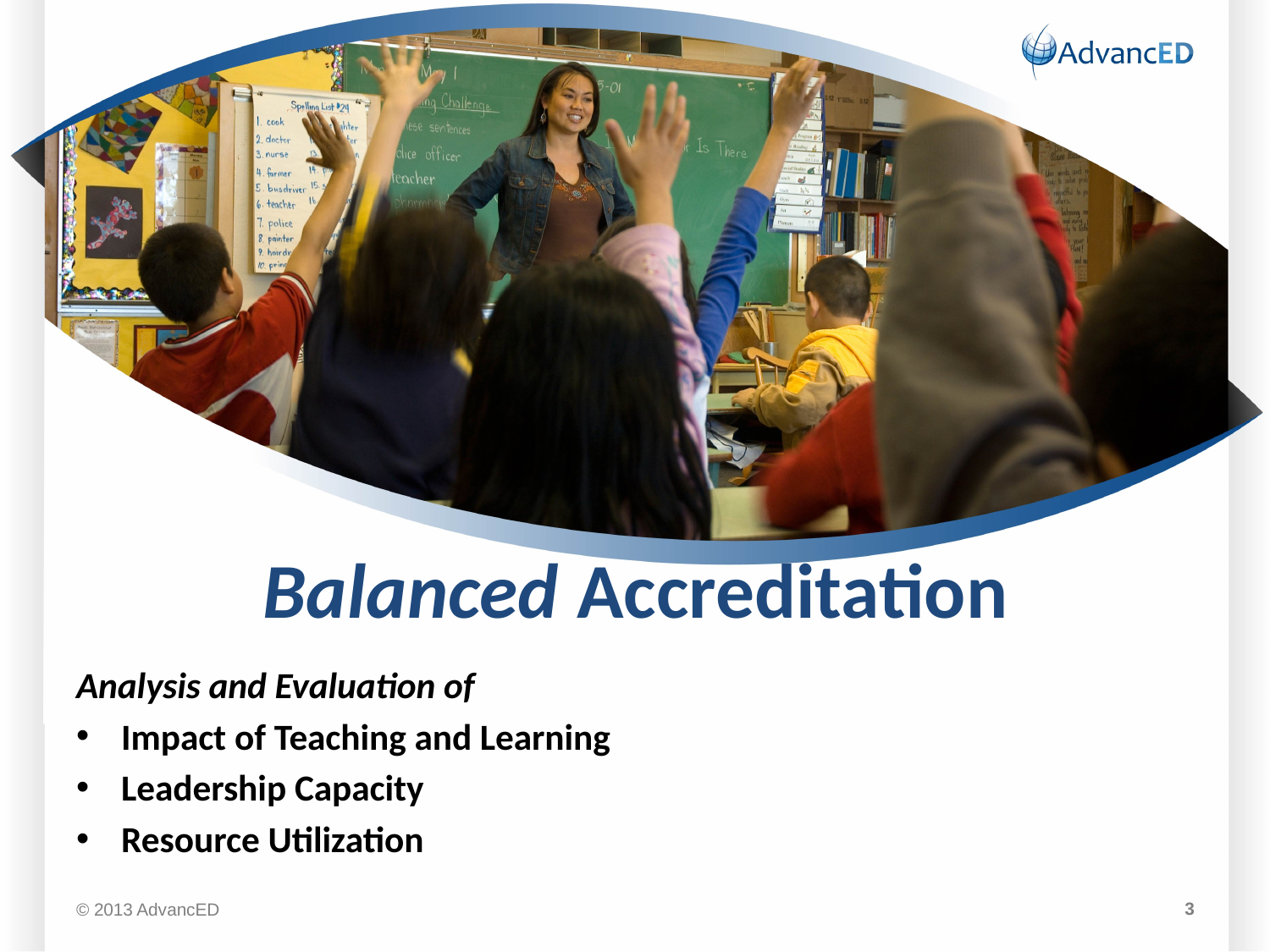

# Balanced Accreditation
Analysis and Evaluation of
Impact of Teaching and Learning
Leadership Capacity
Resource Utilization
3
© 2013 AdvancED